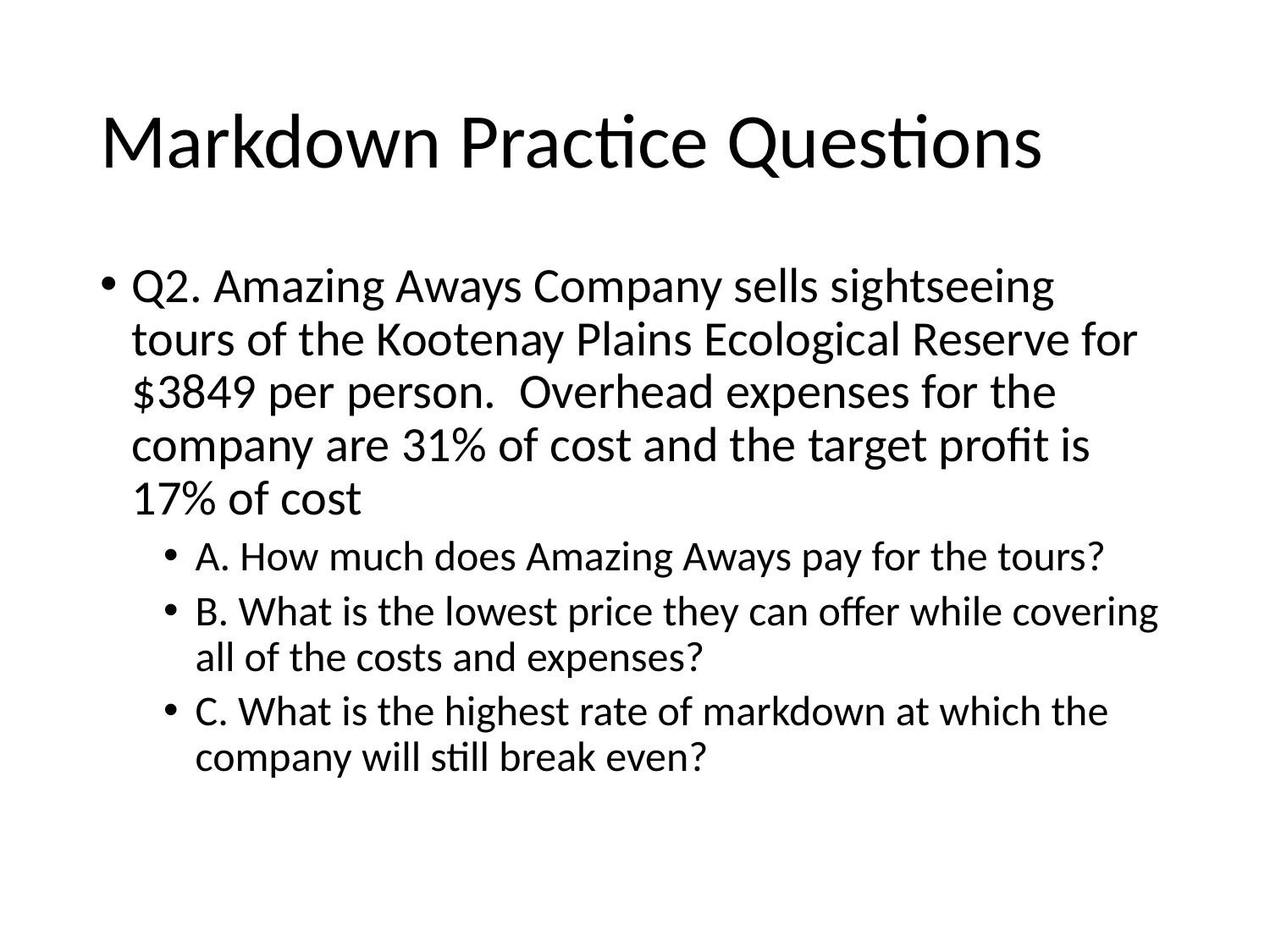

# Markdown Practice Questions
Q2. Amazing Aways Company sells sightseeing tours of the Kootenay Plains Ecological Reserve for $3849 per person.  Overhead expenses for the company are 31% of cost and the target profit is 17% of cost
A. How much does Amazing Aways pay for the tours?
B. What is the lowest price they can offer while covering all of the costs and expenses?
C. What is the highest rate of markdown at which the company will still break even?